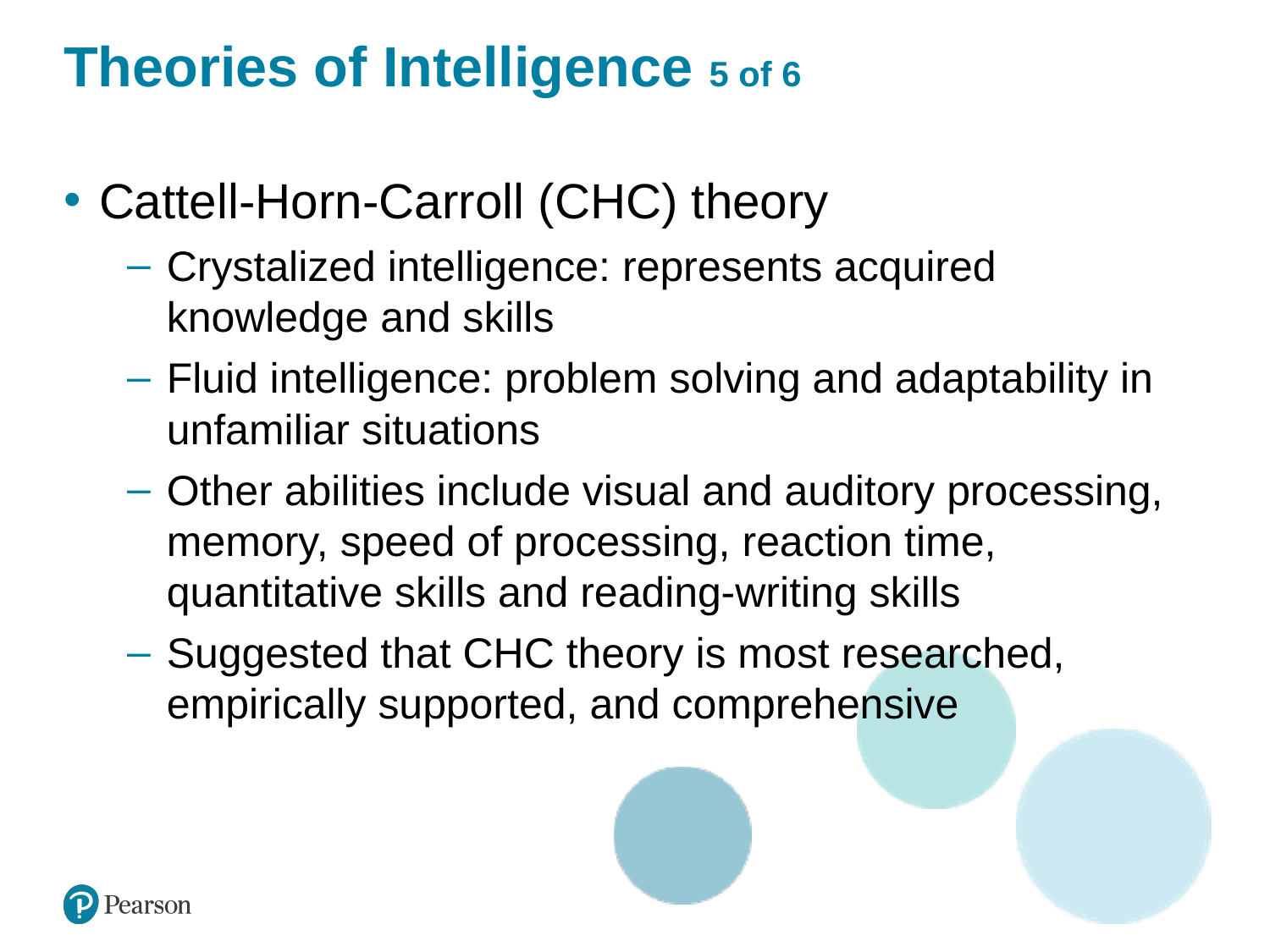

# Theories of Intelligence 5 of 6
Cattell-Horn-Carroll (CHC) theory
Crystalized intelligence: represents acquired knowledge and skills
Fluid intelligence: problem solving and adaptability in unfamiliar situations
Other abilities include visual and auditory processing, memory, speed of processing, reaction time, quantitative skills and reading-writing skills
Suggested that CHC theory is most researched, empirically supported, and comprehensive